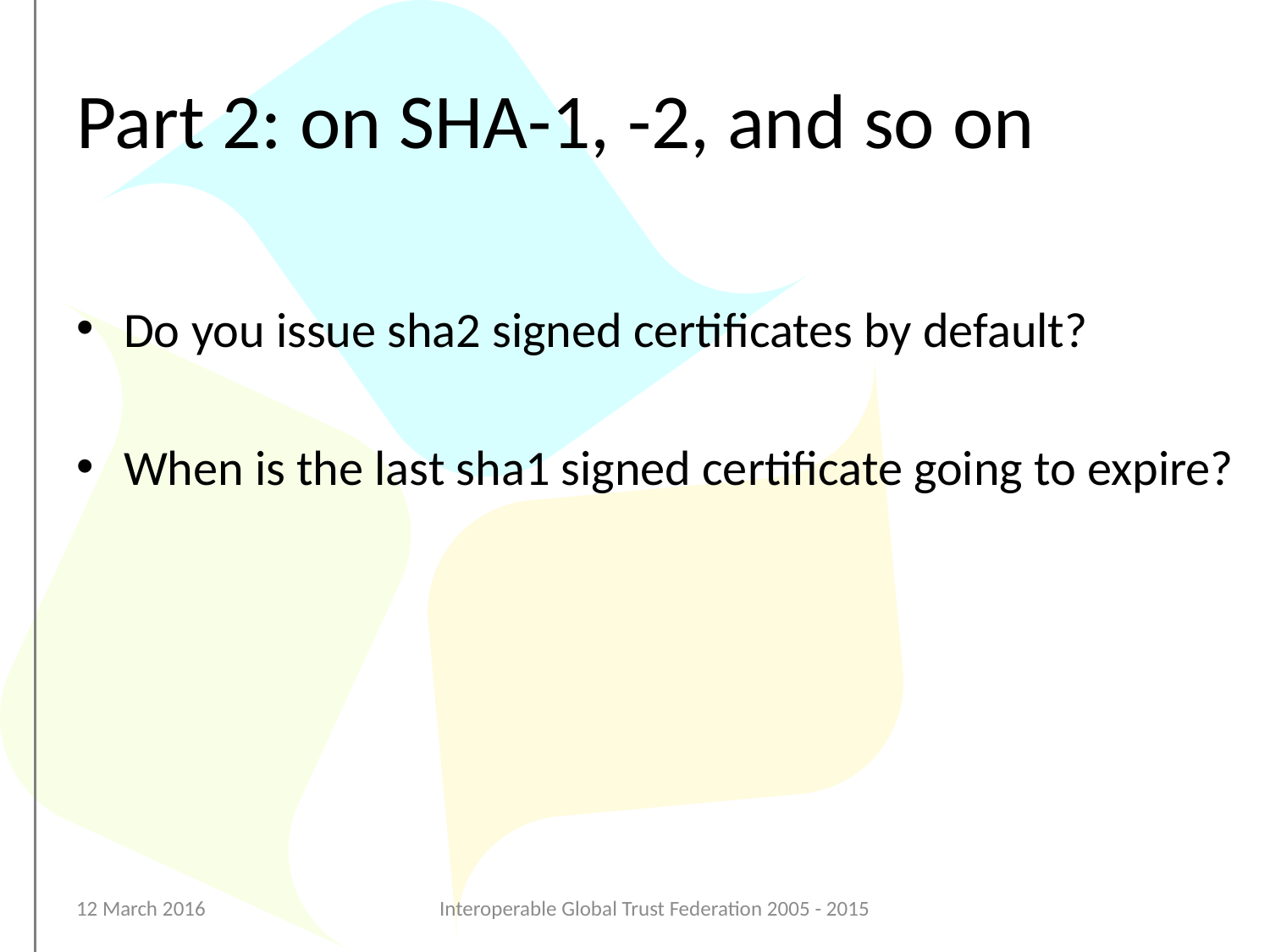

# Part 2: on SHA-1, -2, and so on

Do you issue sha2 signed certificates by default?

When is the last sha1 signed certificate going to expire?
12 March 2016
Interoperable Global Trust Federation 2005 - 2015